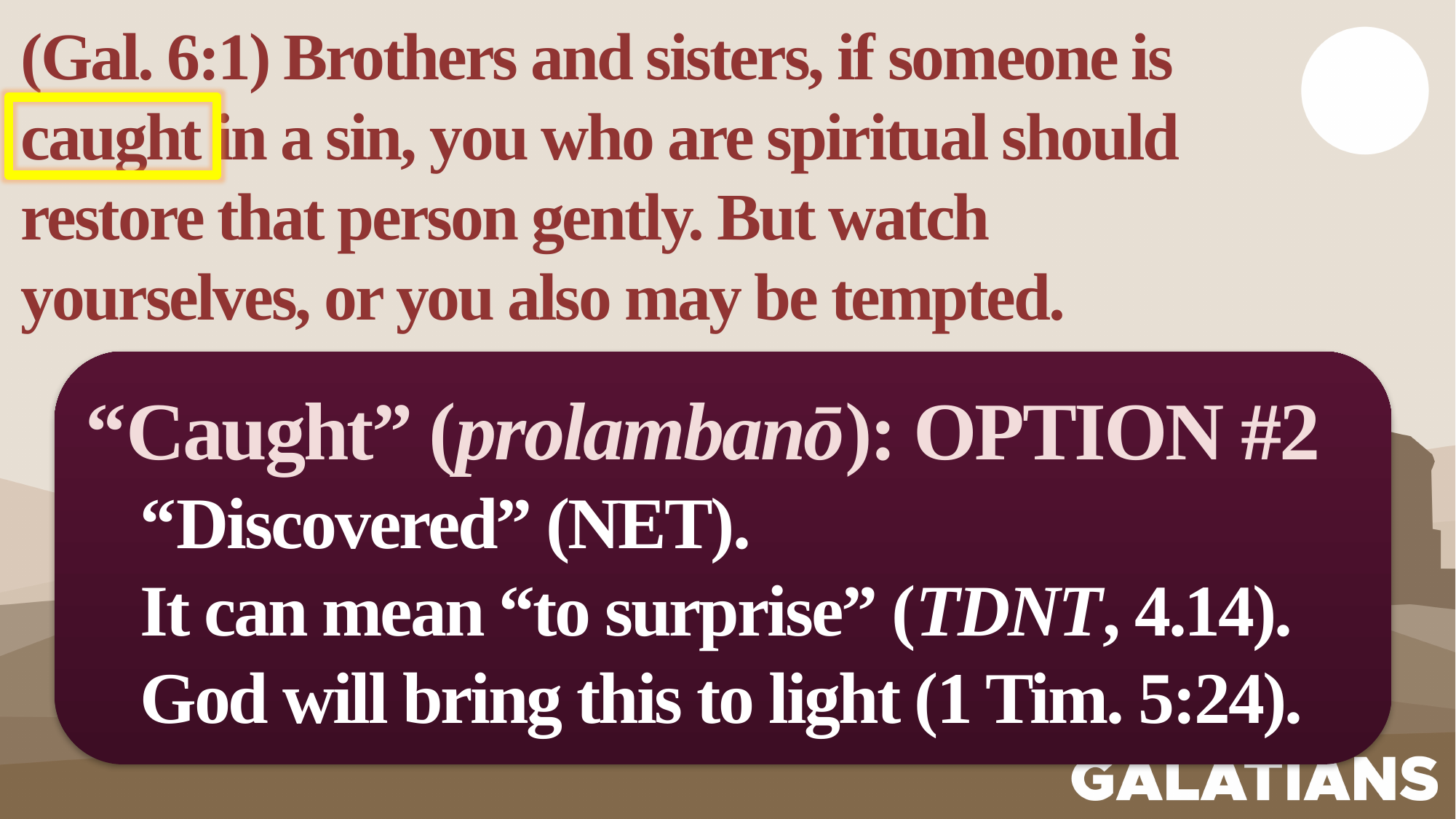

(Gal. 6:1) Brothers and sisters, if someone is caught in a sin, you who are spiritual should restore that person gently. But watch yourselves, or you also may be tempted.

“Caught” (prolambanō): OPTION #2
“Discovered” (NET).
It can mean “to surprise” (TDNT, 4.14).
God will bring this to light (1 Tim. 5:24).